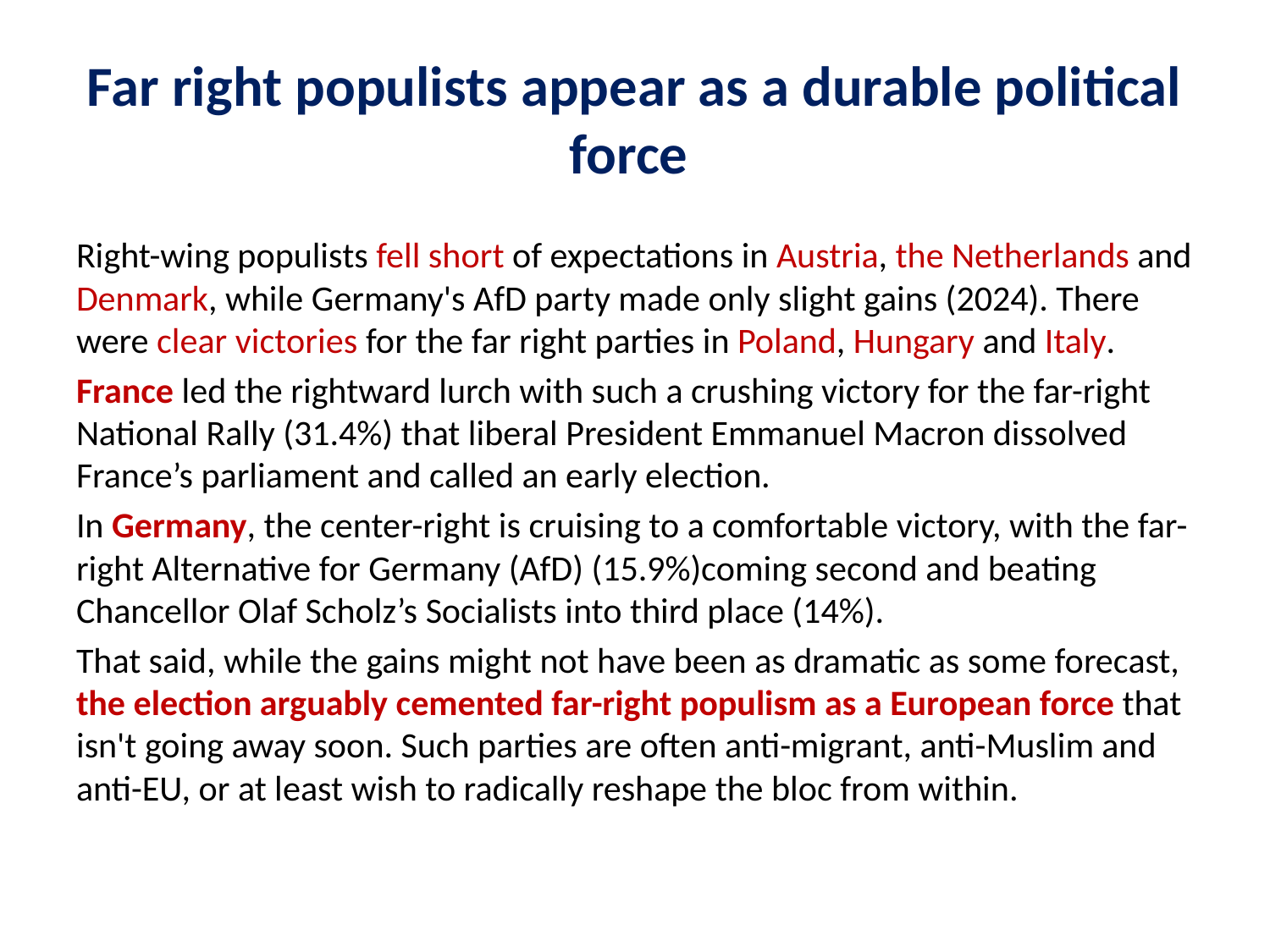

# Far right populists appear as a durable political force
Right-wing populists fell short of expectations in Austria, the Netherlands and Denmark, while Germany's AfD party made only slight gains (2024). There were clear victories for the far right parties in Poland, Hungary and Italy.
France led the rightward lurch with such a crushing victory for the far-right National Rally (31.4%) that liberal President Emmanuel Macron dissolved France’s parliament and called an early election.
In Germany, the center-right is cruising to a comfortable victory, with the far-right Alternative for Germany (AfD) (15.9%)coming second and beating Chancellor Olaf Scholz’s Socialists into third place (14%).
That said, while the gains might not have been as dramatic as some forecast, the election arguably cemented far-right populism as a European force that isn't going away soon. Such parties are often anti-migrant, anti-Muslim and anti-EU, or at least wish to radically reshape the bloc from within.